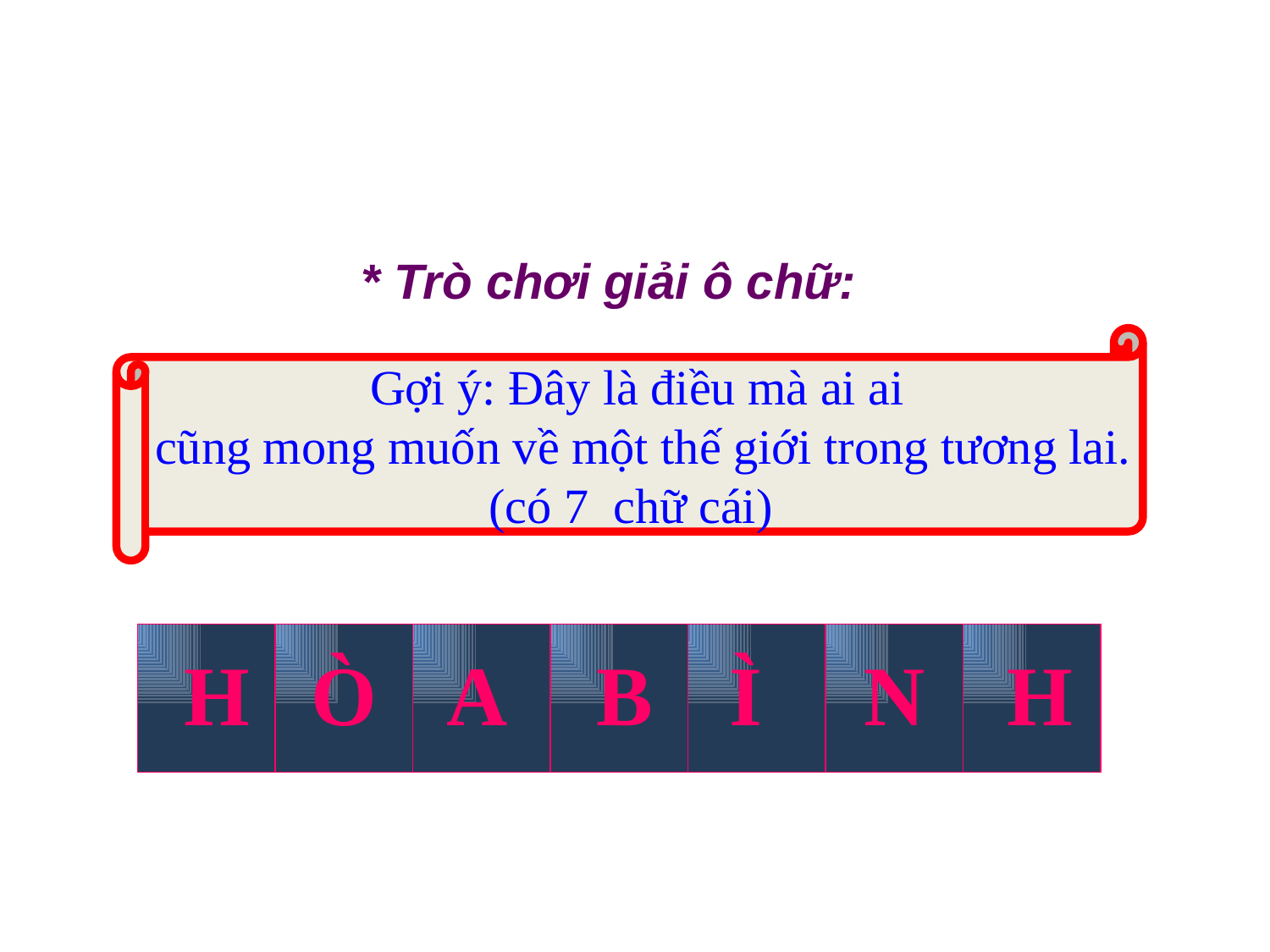

* Trò chơi giải ô chữ:

Gợi ý: Đây là điều mà ai ai
 cũng mong muốn về một thế giới trong tương lai.
(có 7  chữ cái)

H
Ò
A
B
Ì
N
H